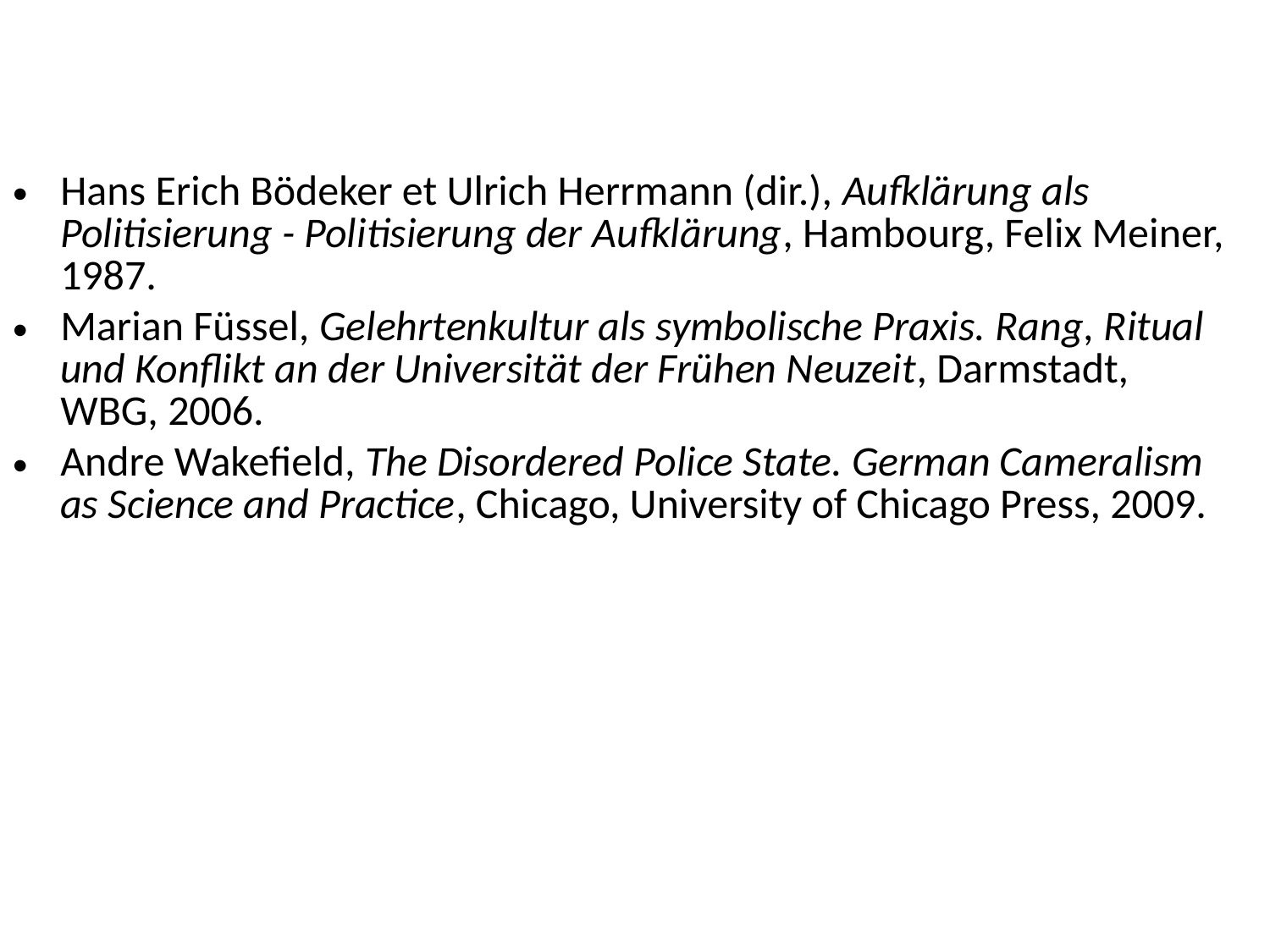

Hans Erich Bödeker et Ulrich Herrmann (dir.), Aufklärung als Politisierung - Politisierung der Aufklärung, Hambourg, Felix Meiner, 1987.
Marian Füssel, Gelehrtenkultur als symbolische Praxis. Rang, Ritual und Konflikt an der Universität der Frühen Neuzeit, Darmstadt, WBG, 2006.
Andre Wakefield, The Disordered Police State. German Cameralism as Science and Practice, Chicago, University of Chicago Press, 2009.